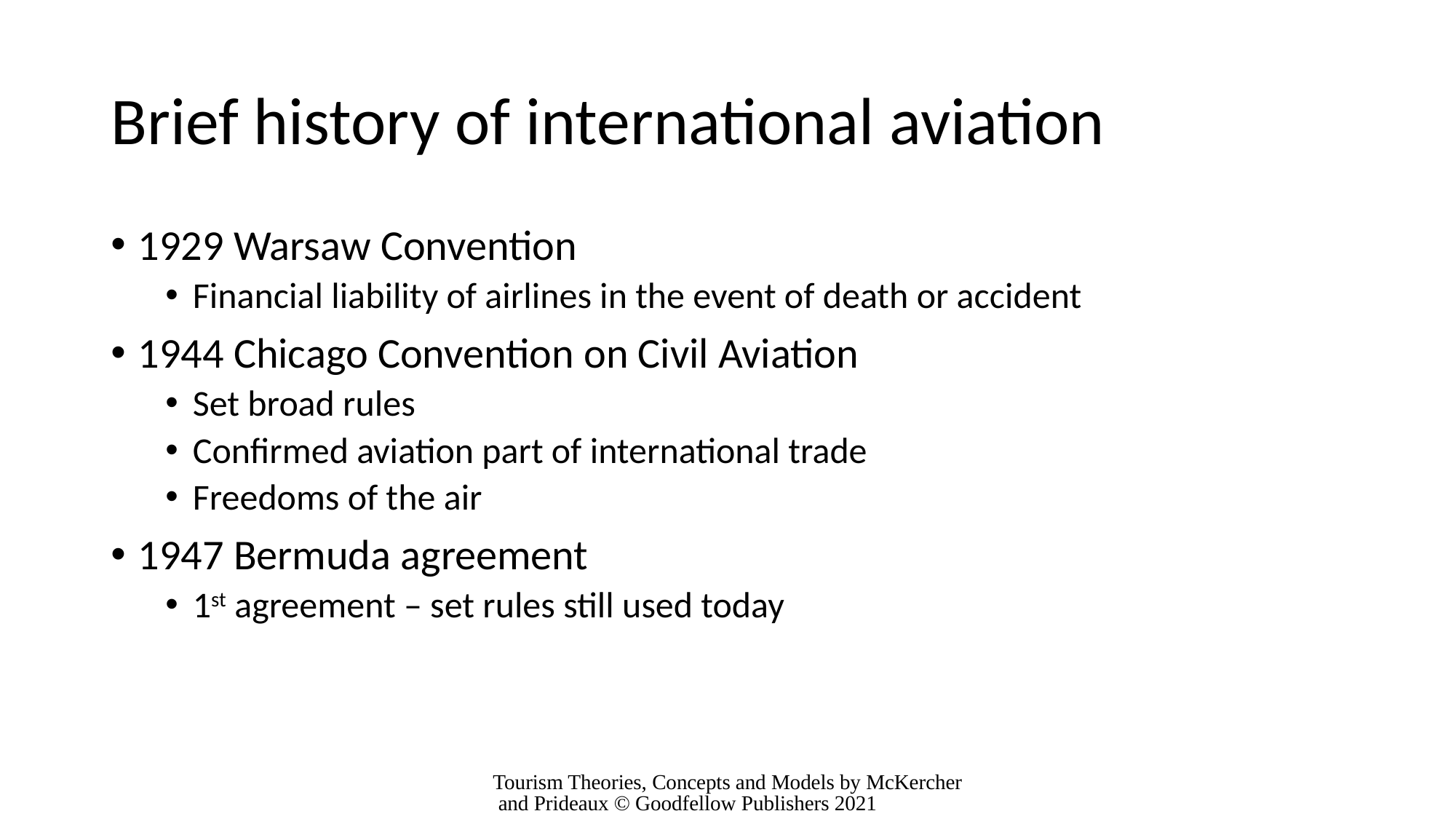

# Brief history of international aviation
1929 Warsaw Convention
Financial liability of airlines in the event of death or accident
1944 Chicago Convention on Civil Aviation
Set broad rules
Confirmed aviation part of international trade
Freedoms of the air
1947 Bermuda agreement
1st agreement – set rules still used today
Tourism Theories, Concepts and Models by McKercher and Prideaux © Goodfellow Publishers 2021